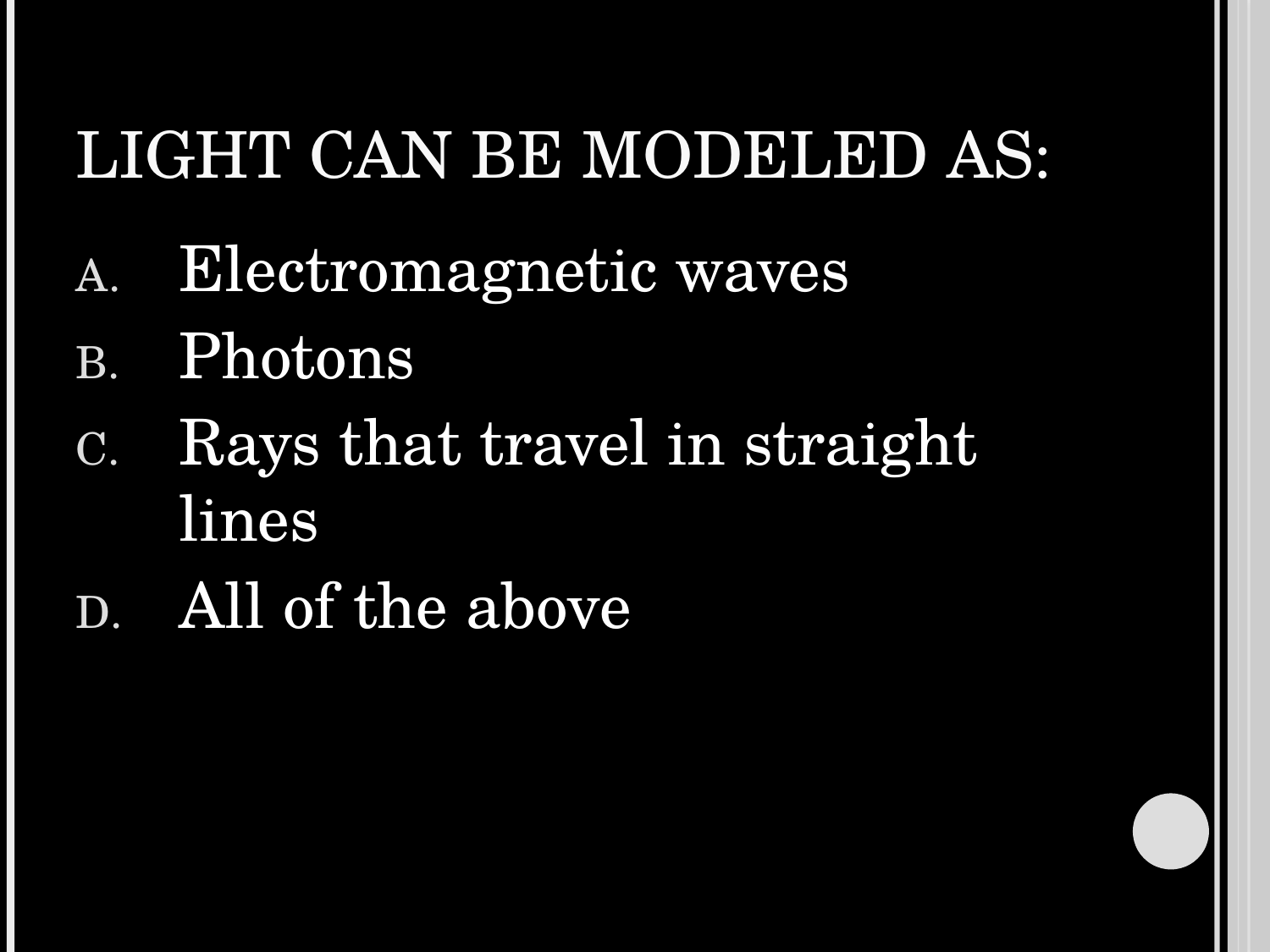

# Light can be modeled as:
Electromagnetic waves
Photons
Rays that travel in straight lines
All of the above